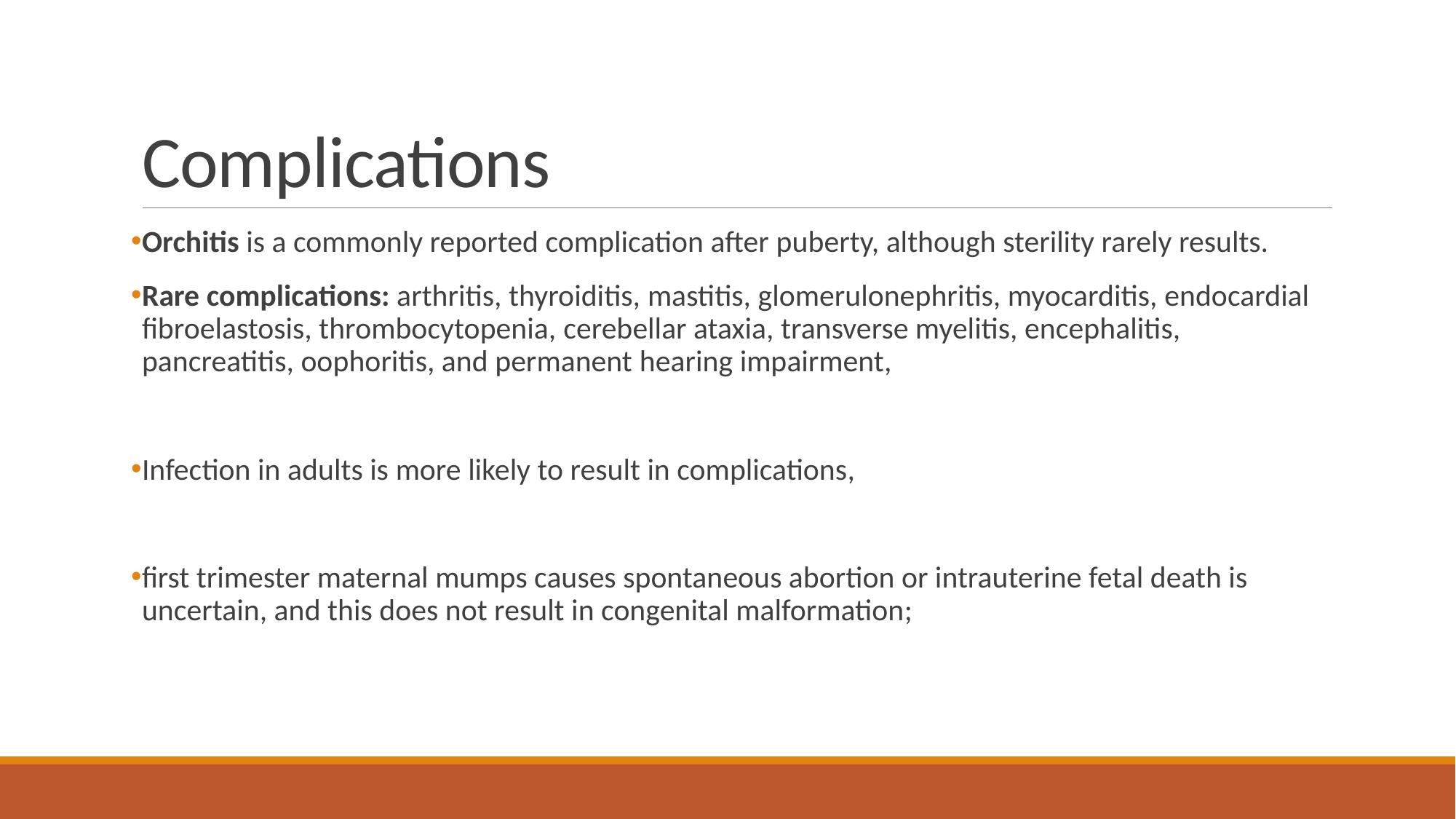

# Complications
Orchitis is a commonly reported complication after puberty, although sterility rarely results.
Rare complications: arthritis, thyroiditis, mastitis, glomerulonephritis, myocarditis, endocardial fibroelastosis, thrombocytopenia, cerebellar ataxia, transverse myelitis, encephalitis, pancreatitis, oophoritis, and permanent hearing impairment,

Infection in adults is more likely to result in complications,

first trimester maternal mumps causes spontaneous abortion or intrauterine fetal death is uncertain, and this does not result in congenital malformation;